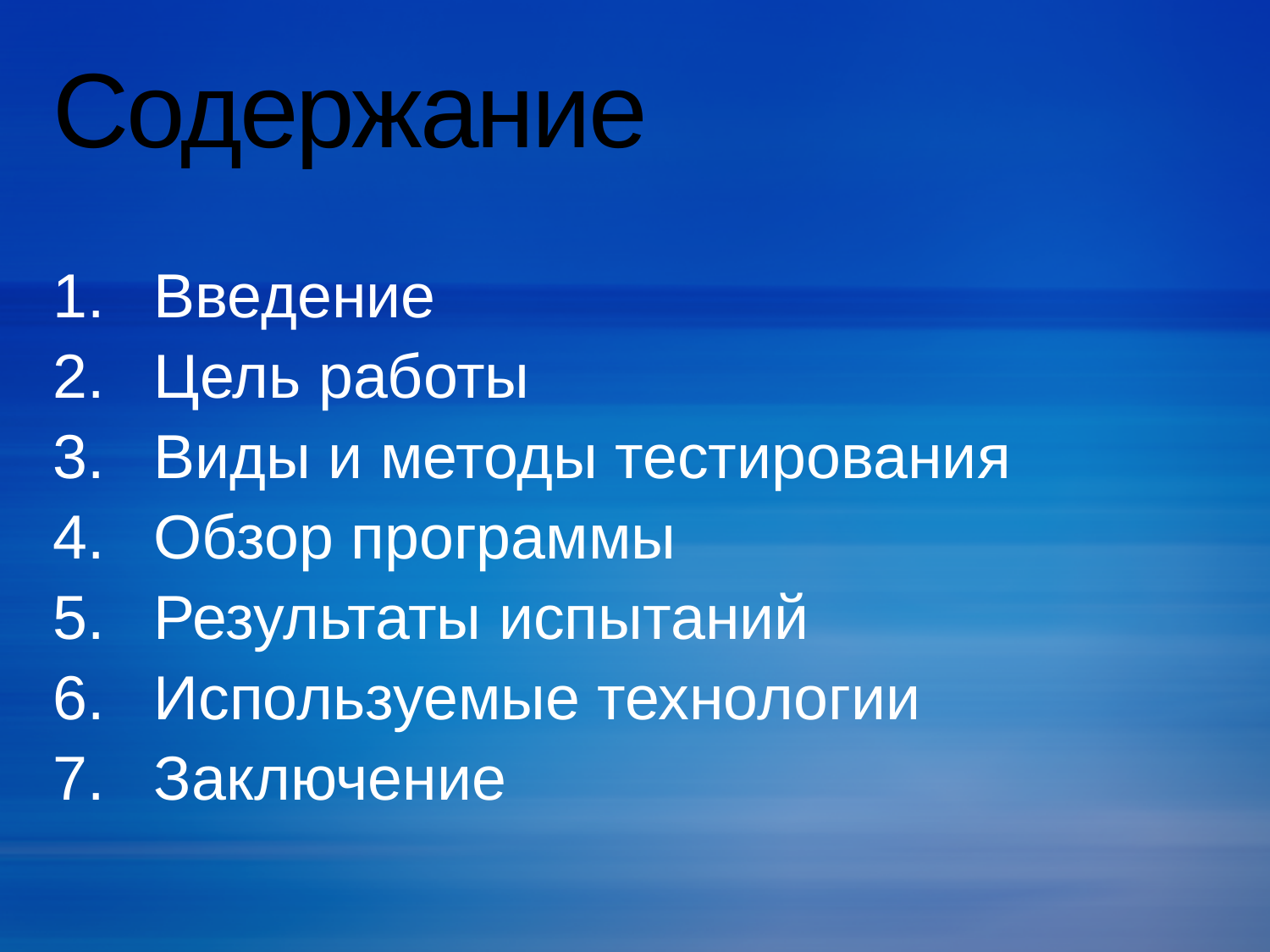

# Содержание
Введение
Цель работы
Виды и методы тестирования
Обзор программы
Результаты испытаний
Используемые технологии
Заключение